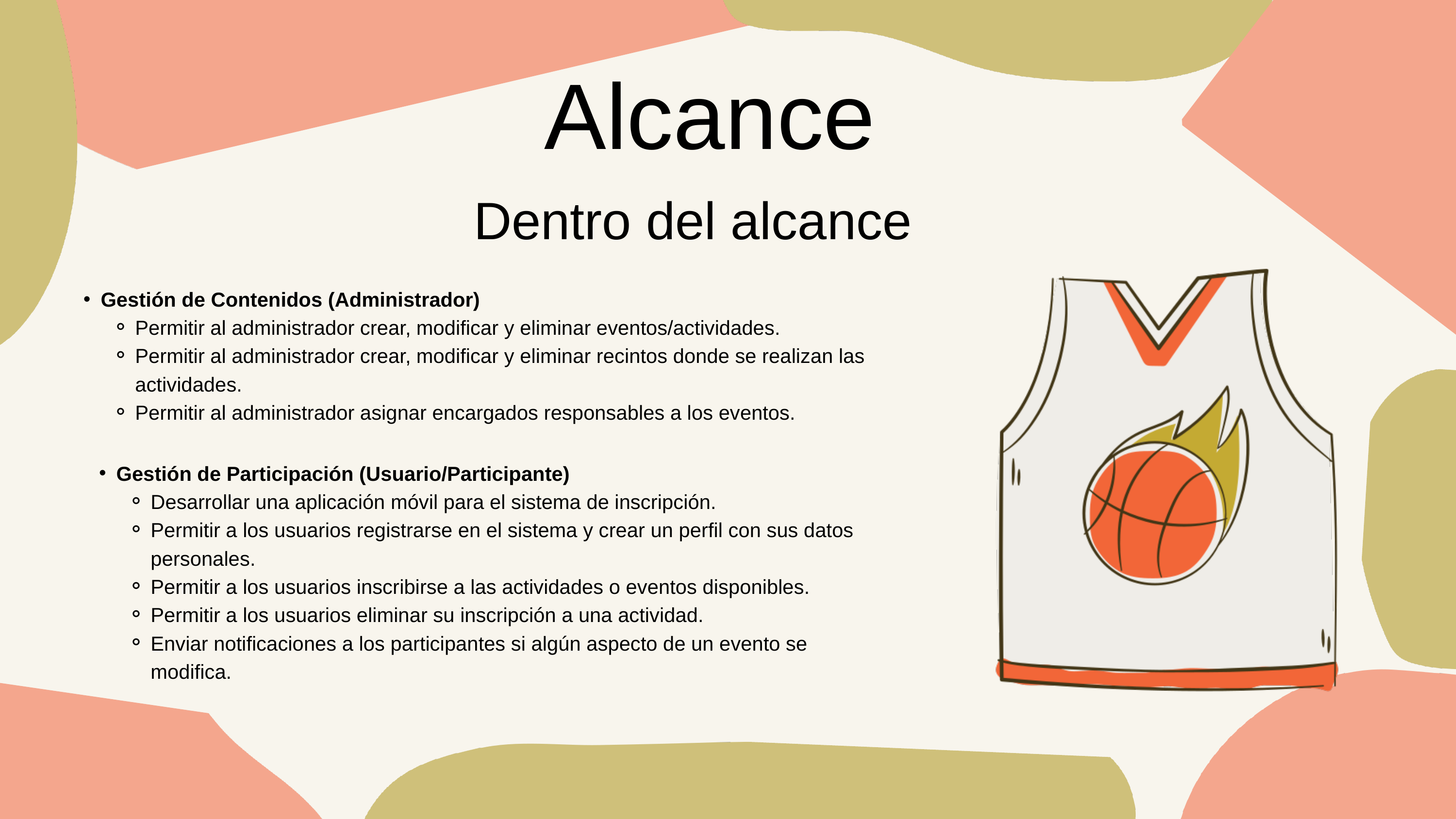

Alcance
Dentro del alcance

Gestión de Contenidos (Administrador)
Permitir al administrador crear, modificar y eliminar eventos/actividades.
Permitir al administrador crear, modificar y eliminar recintos donde se realizan las actividades.
Permitir al administrador asignar encargados responsables a los eventos.

Gestión de Participación (Usuario/Participante)
Desarrollar una aplicación móvil para el sistema de inscripción.
Permitir a los usuarios registrarse en el sistema y crear un perfil con sus datos personales.
Permitir a los usuarios inscribirse a las actividades o eventos disponibles.
Permitir a los usuarios eliminar su inscripción a una actividad.
Enviar notificaciones a los participantes si algún aspecto de un evento se modifica.